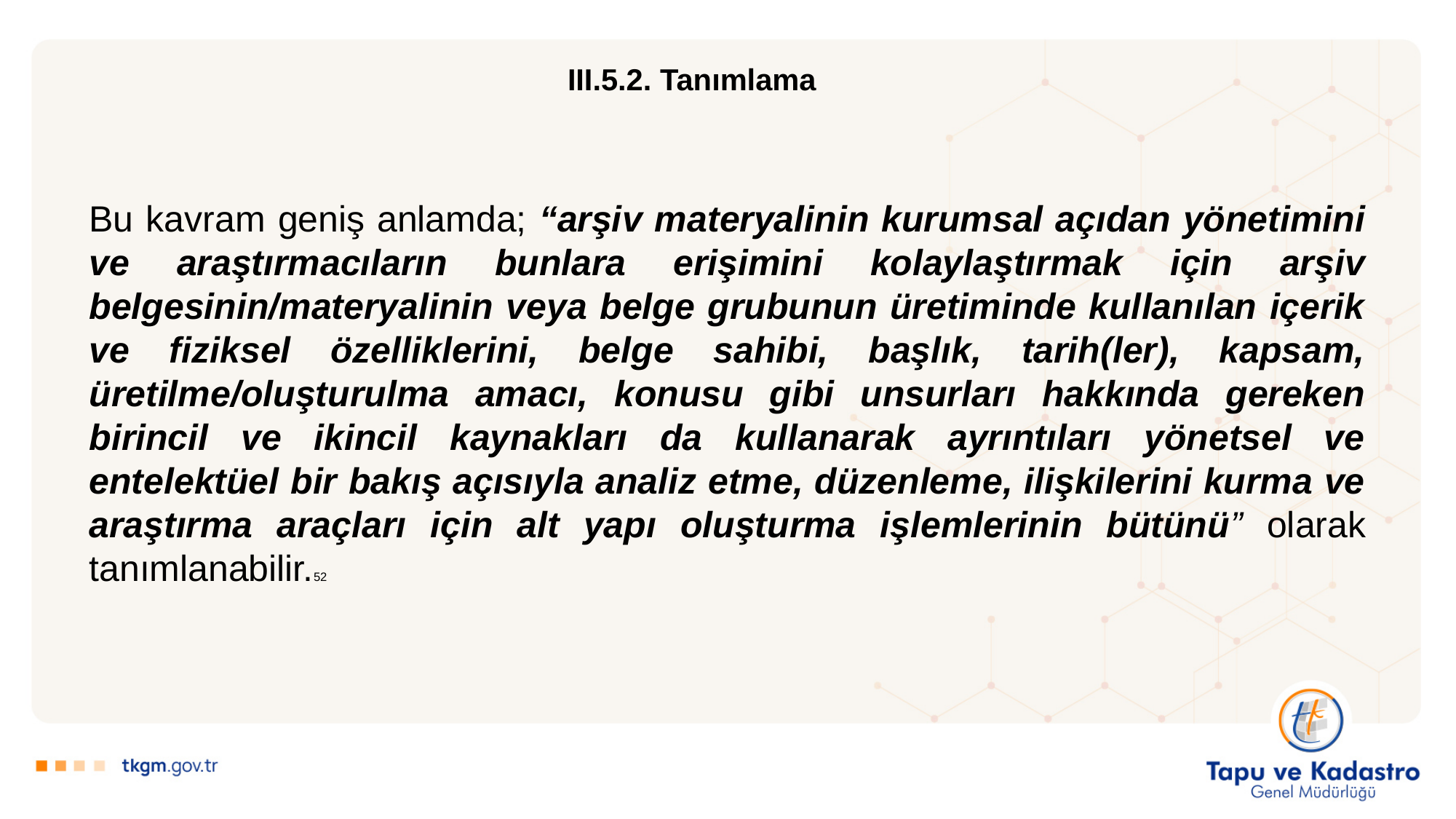

III.5.2. Tanımlama

Bu kavram geniş anlamda; “arşiv materyalinin kurumsal açıdan yönetimini ve araştırmacıların bunlara erişimini kolaylaştırmak için arşiv belgesinin/materyalinin veya belge grubunun üretiminde kullanılan içerik ve fiziksel özelliklerini, belge sahibi, başlık, tarih(ler), kapsam, üretilme/oluşturulma amacı, konusu gibi unsurları hakkında gereken birincil ve ikincil kaynakları da kullanarak ayrıntıları yönetsel ve entelektüel bir bakış açısıyla analiz etme, düzenleme, ilişkilerini kurma ve araştırma araçları için alt yapı oluşturma işlemlerinin bütünü” olarak tanımlanabilir.52